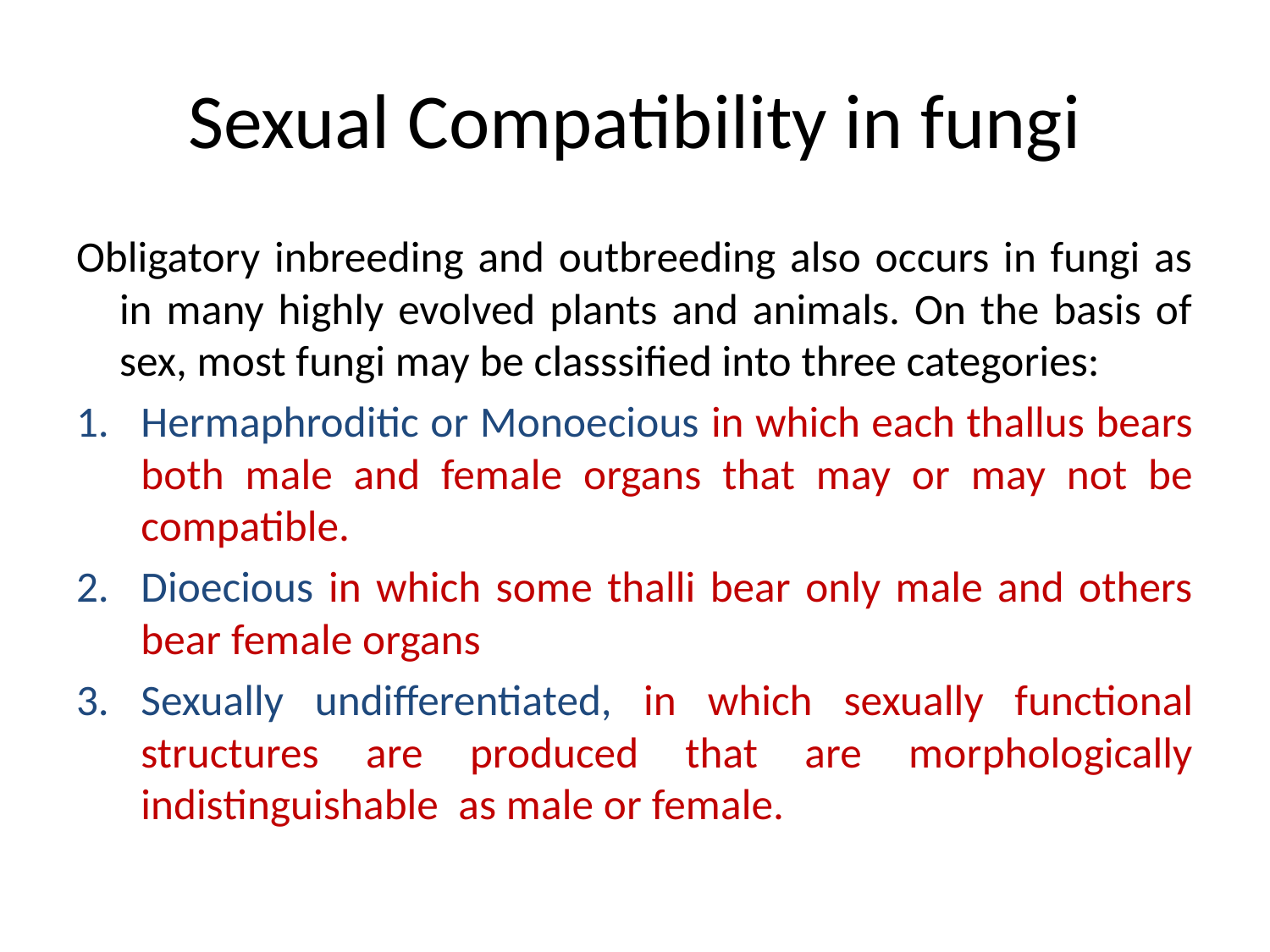

# Sexual Compatibility in fungi
Obligatory inbreeding and outbreeding also occurs in fungi as in many highly evolved plants and animals. On the basis of sex, most fungi may be classsified into three categories:
Hermaphroditic or Monoecious in which each thallus bears both male and female organs that may or may not be compatible.
Dioecious in which some thalli bear only male and others bear female organs
Sexually undifferentiated, in which sexually functional structures are produced that are morphologically indistinguishable  as male or female.